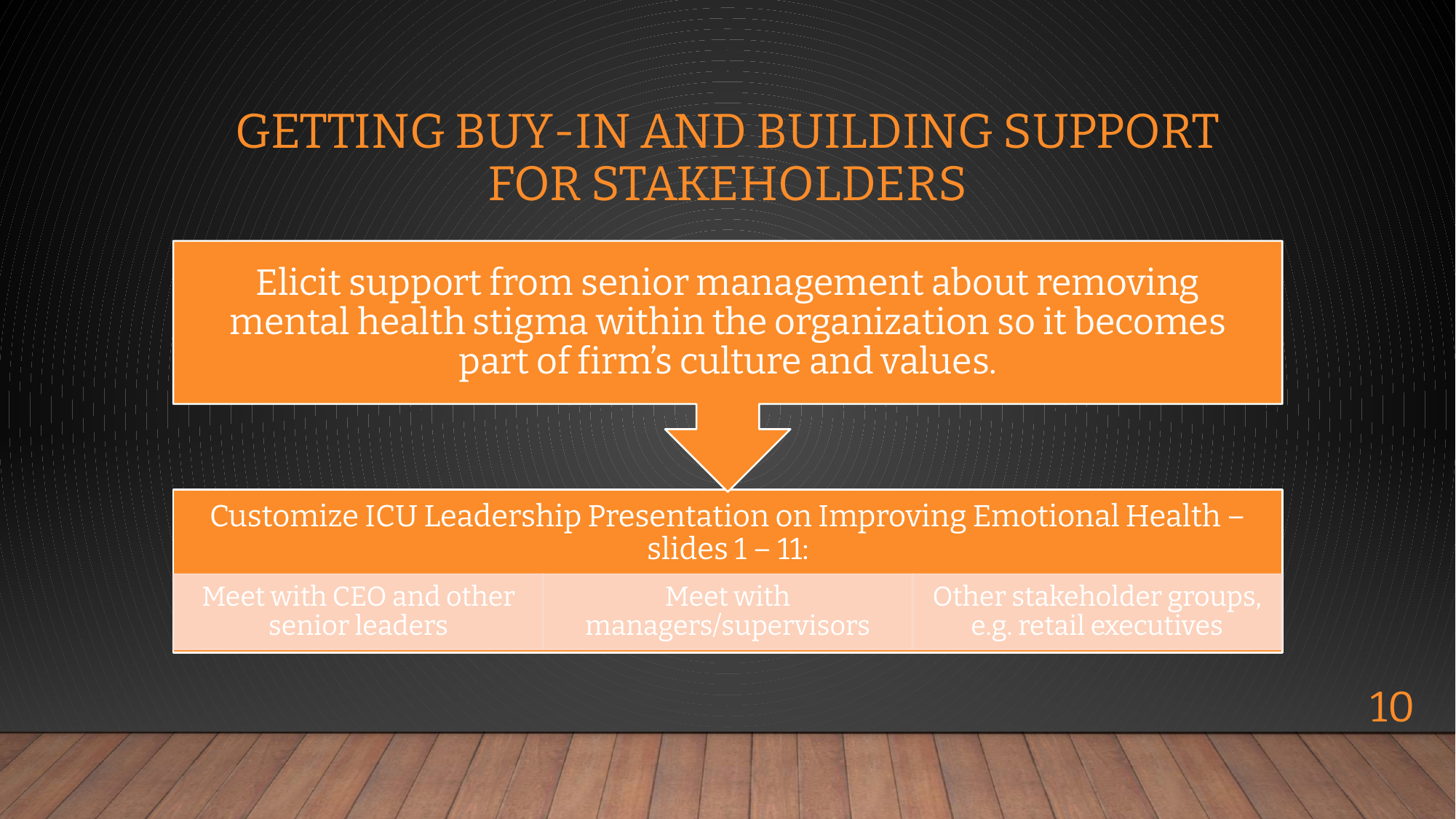

# Getting buy-in and building support for stakeholders
Customize ICU Leadership Presentation on Improving Emotional Health – slides 1 – 11:
Meet with CEO and other senior leaders
Meet with managers/supervisors
Other stakeholder groups, e.g. retail executives
Elicit support from senior management about removing mental health stigma within the organization so it becomes part of firm’s culture and values.
10